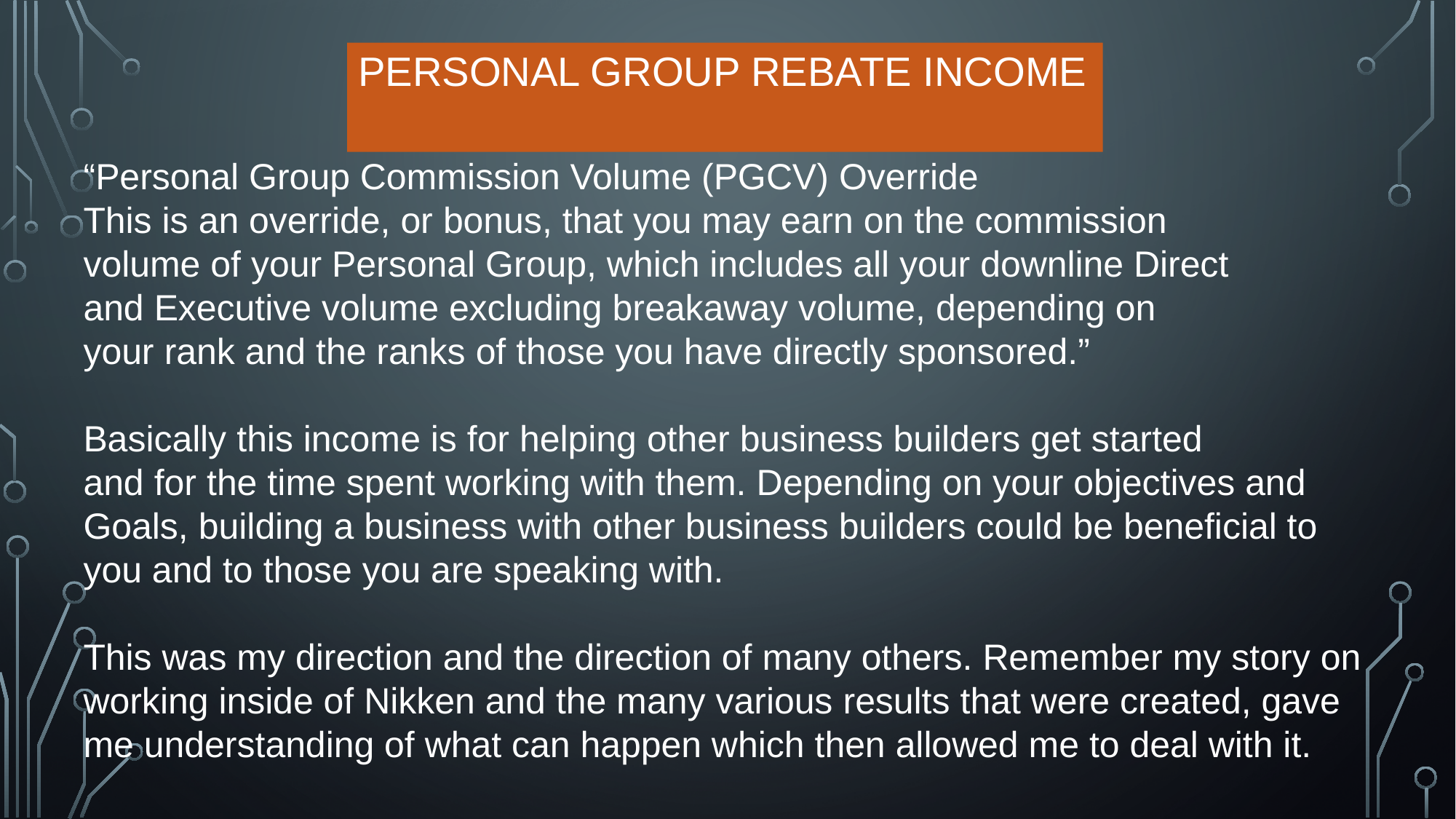

# Personal Group Rebate Income
“Personal Group Commission Volume (PGCV) Override
This is an override, or bonus, that you may earn on the commission
volume of your Personal Group, which includes all your downline Direct
and Executive volume excluding breakaway volume, depending on
your rank and the ranks of those you have directly sponsored.”

Basically this income is for helping other business builders get started
and for the time spent working with them. Depending on your objectives and
Goals, building a business with other business builders could be beneficial to
you and to those you are speaking with.

This was my direction and the direction of many others. Remember my story on
working inside of Nikken and the many various results that were created, gave
me understanding of what can happen which then allowed me to deal with it.